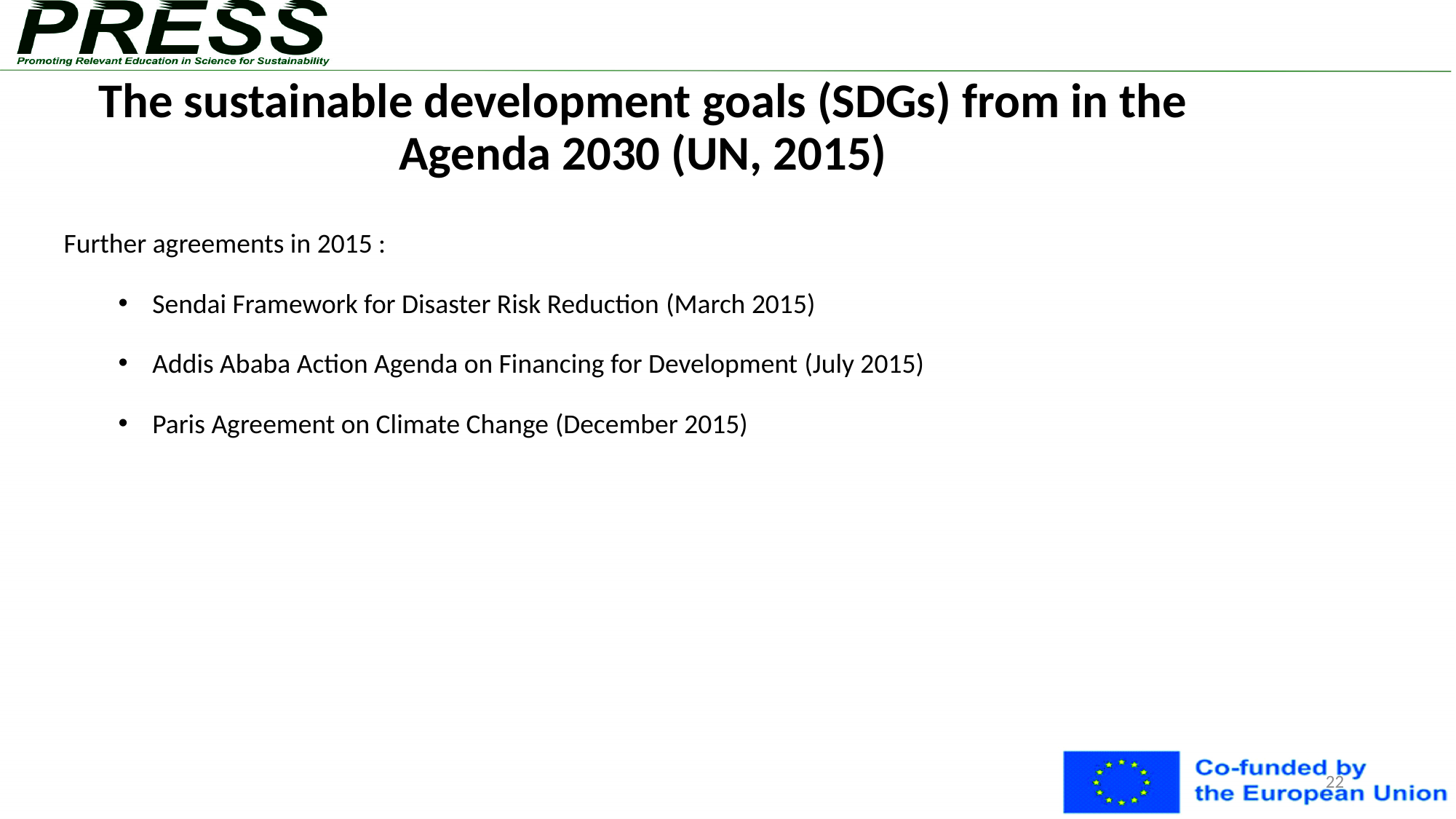

# The sustainable development goals (SDGs) from in the Agenda 2030 (UN, 2015)

Further agreements in 2015 :
Sendai Framework for Disaster Risk Reduction (March 2015)
Addis Ababa Action Agenda on Financing for Development (July 2015)
Paris Agreement on Climate Change (December 2015)

22